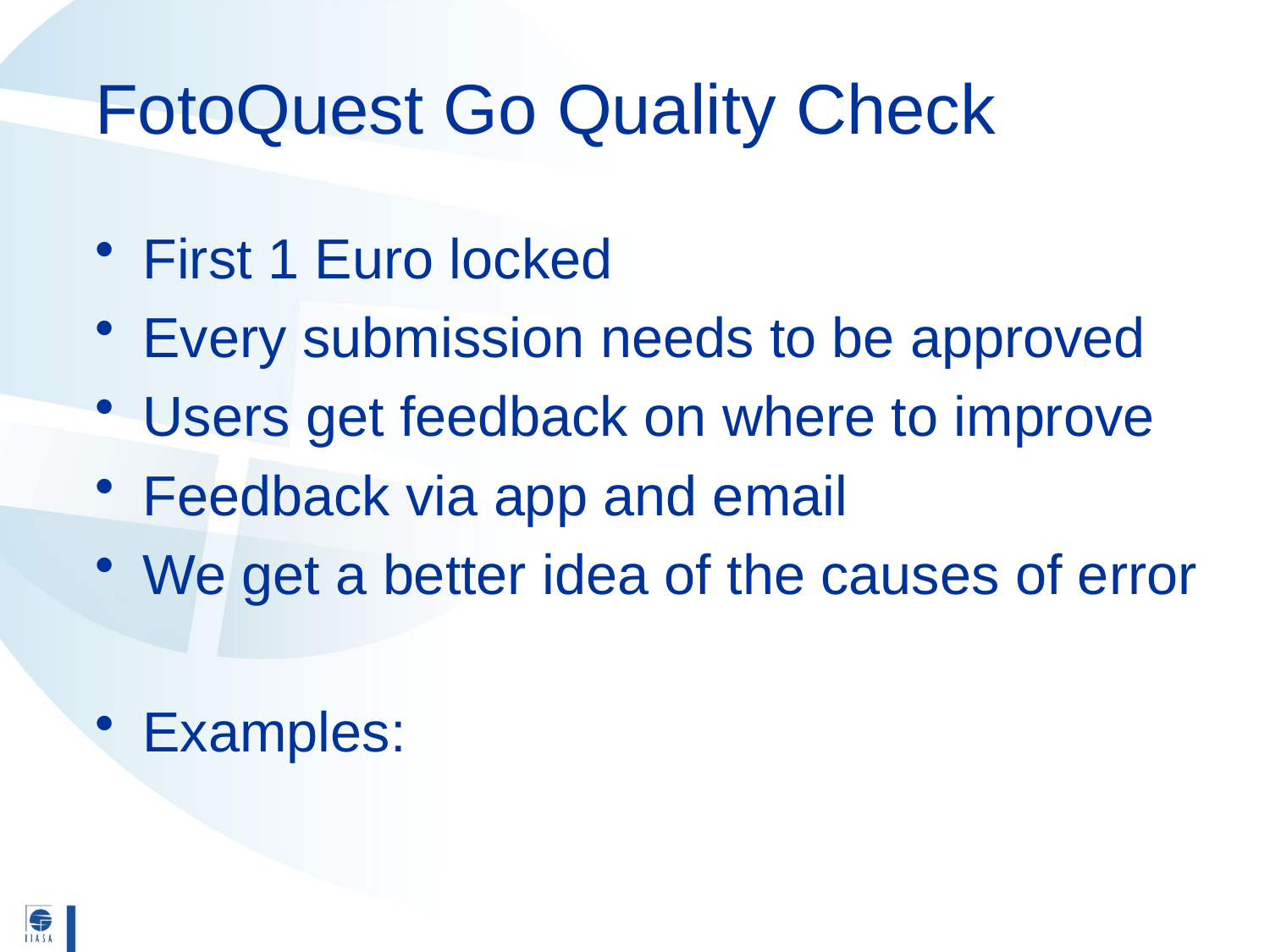

# FotoQuest Go Quality Check
First 1 Euro locked
Every submission needs to be approved
Users get feedback on where to improve
Feedback via app and email
We get a better idea of the causes of error

Examples: